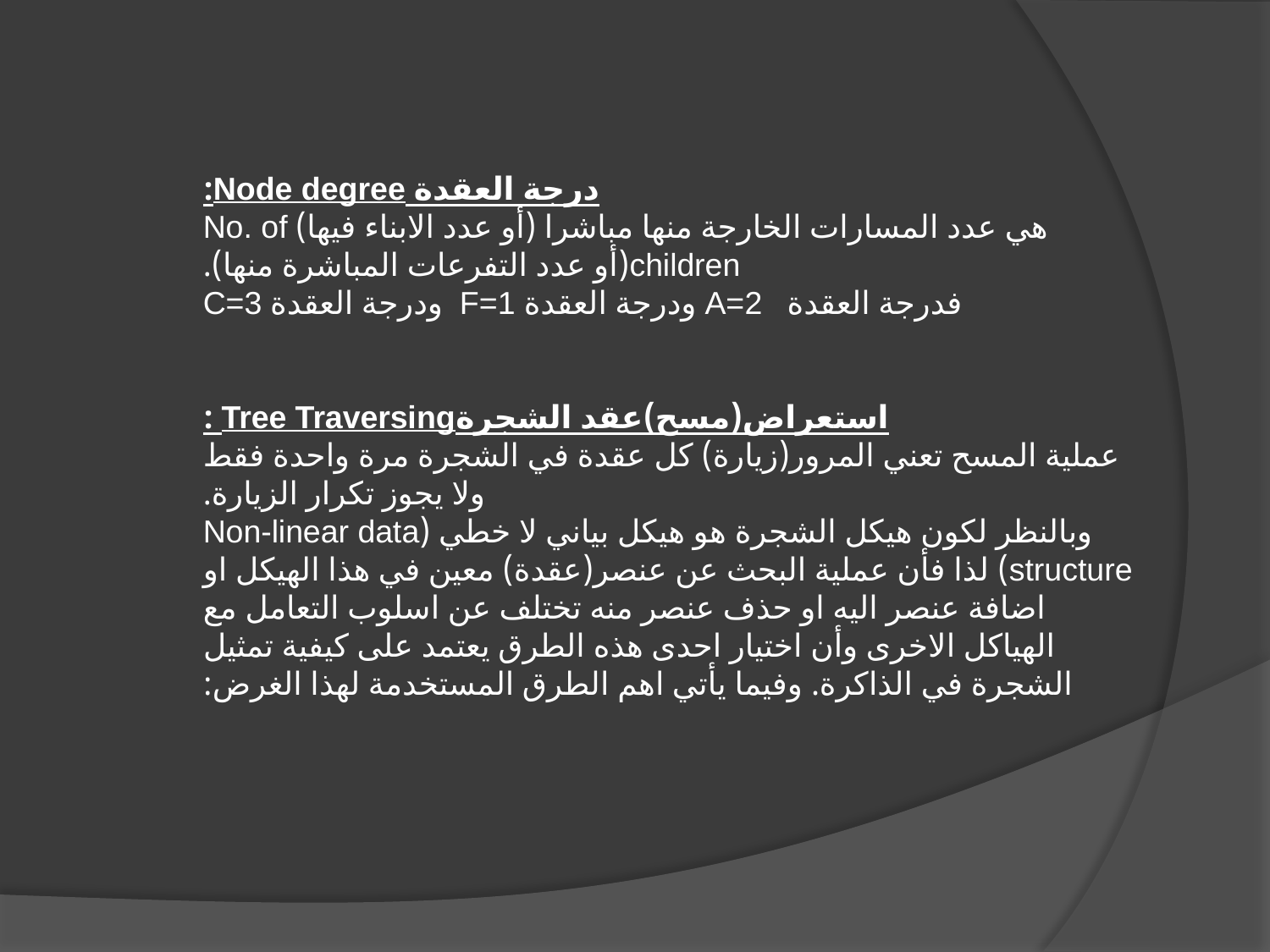

درجة العقدة Node degree:
هي عدد المسارات الخارجة منها مباشرا (أو عدد الابناء فيها) No. of children(أو عدد التفرعات المباشرة منها).
فدرجة العقدة   A=2 ودرجة العقدة F=1  ودرجة العقدة C=3

استعراض(مسح)عقد الشجرةTree Traversing :
عملية المسح تعني المرور(زيارة) كل عقدة في الشجرة مرة واحدة فقط ولا يجوز تكرار الزيارة.
وبالنظر لكون هيكل الشجرة هو هيكل بياني لا خطي (Non-linear data structure) لذا فأن عملية البحث عن عنصر(عقدة) معين في هذا الهيكل او اضافة عنصر اليه او حذف عنصر منه تختلف عن اسلوب التعامل مع الهياكل الاخرى وأن اختيار احدى هذه الطرق يعتمد على كيفية تمثيل الشجرة في الذاكرة. وفيما يأتي اهم الطرق المستخدمة لهذا الغرض: